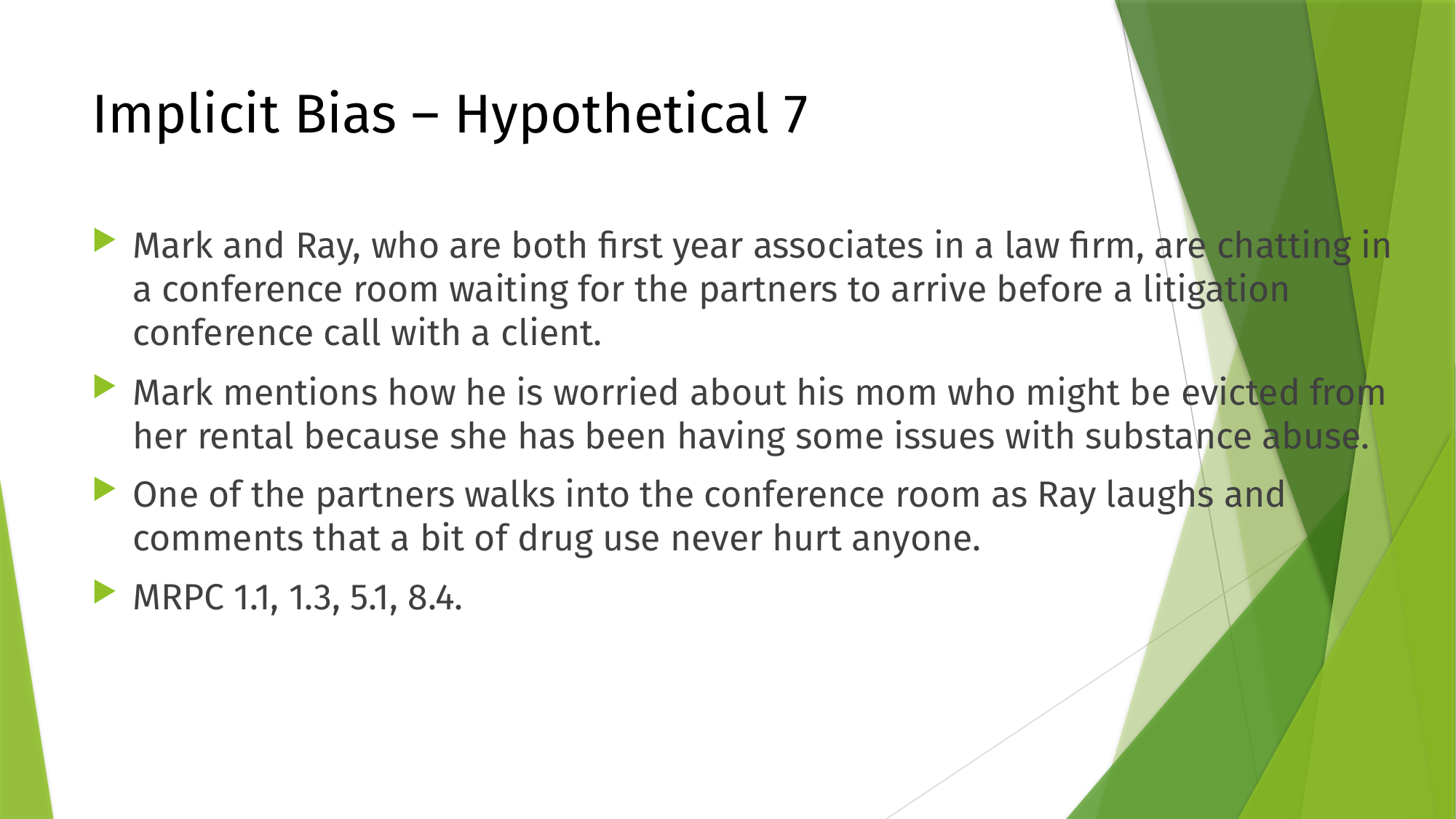

# Implicit Bias – Hypothetical 7
Mark and Ray, who are both first year associates in a law firm, are chatting in a conference room waiting for the partners to arrive before a litigation conference call with a client.
Mark mentions how he is worried about his mom who might be evicted from her rental because she has been having some issues with substance abuse.
One of the partners walks into the conference room as Ray laughs and comments that a bit of drug use never hurt anyone.
MRPC 1.1, 1.3, 5.1, 8.4.